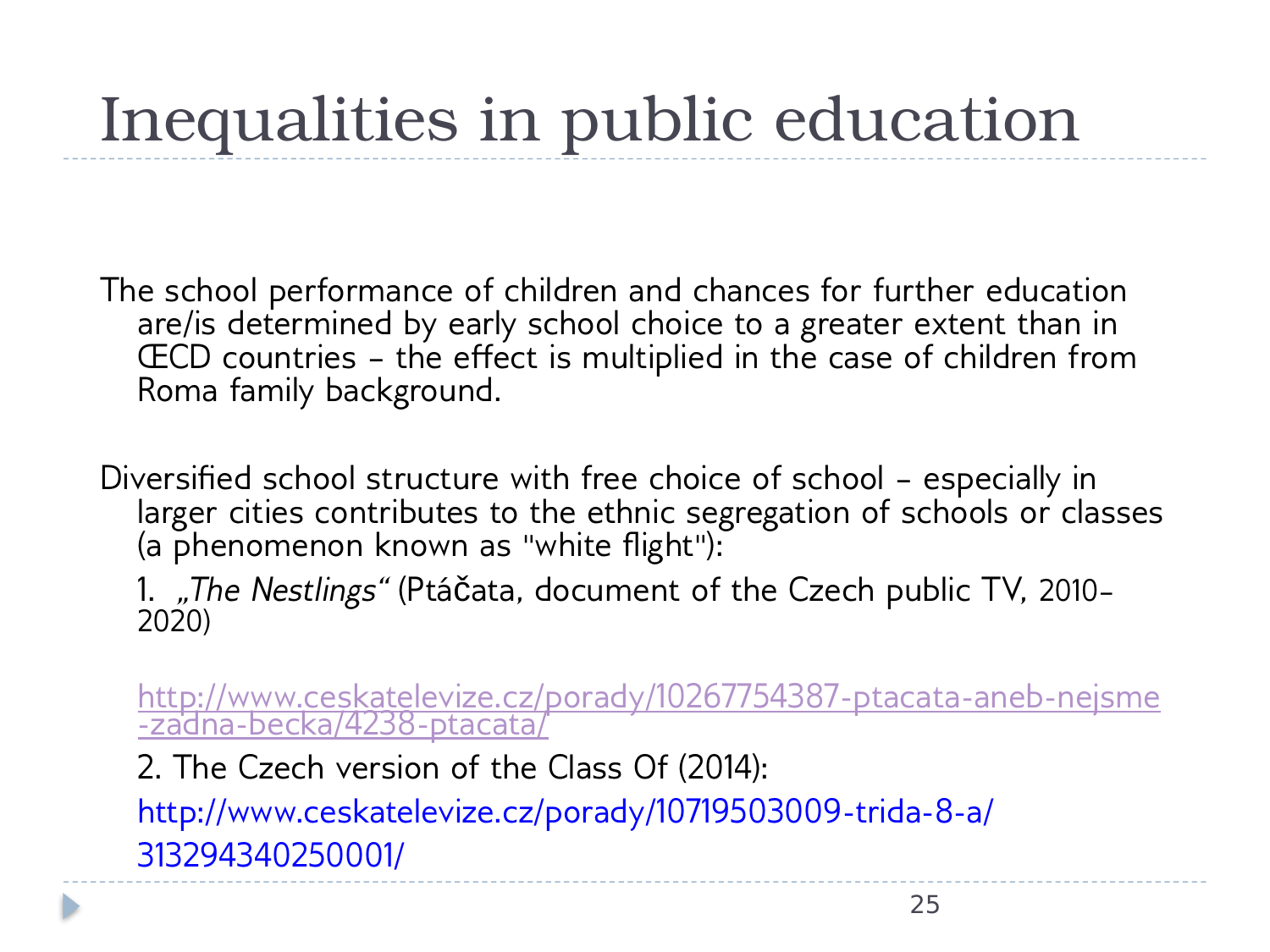

# Inequalities in public education

The school performance of children and chances for further education are/is determined by early school choice to a greater extent than in OECD countries – the effect is multiplied in the case of children from Roma family background.

Diversified school structure with free choice of school – especially in larger cities contributes to the ethnic segregation of schools or classes (a phenomenon known as "white flight"):
	1.  „The Nestlings“ (Ptáčata, document of the Czech public TV, 2010–2020)
	http://www.ceskatelevize.cz/porady/10267754387-ptacata-aneb-nejsme-zadna-becka/4238-ptacata/
	2. The Czech version of the Class Of (2014):
	http://www.ceskatelevize.cz/porady/10719503009-trida-8-a/313294340250001/

25